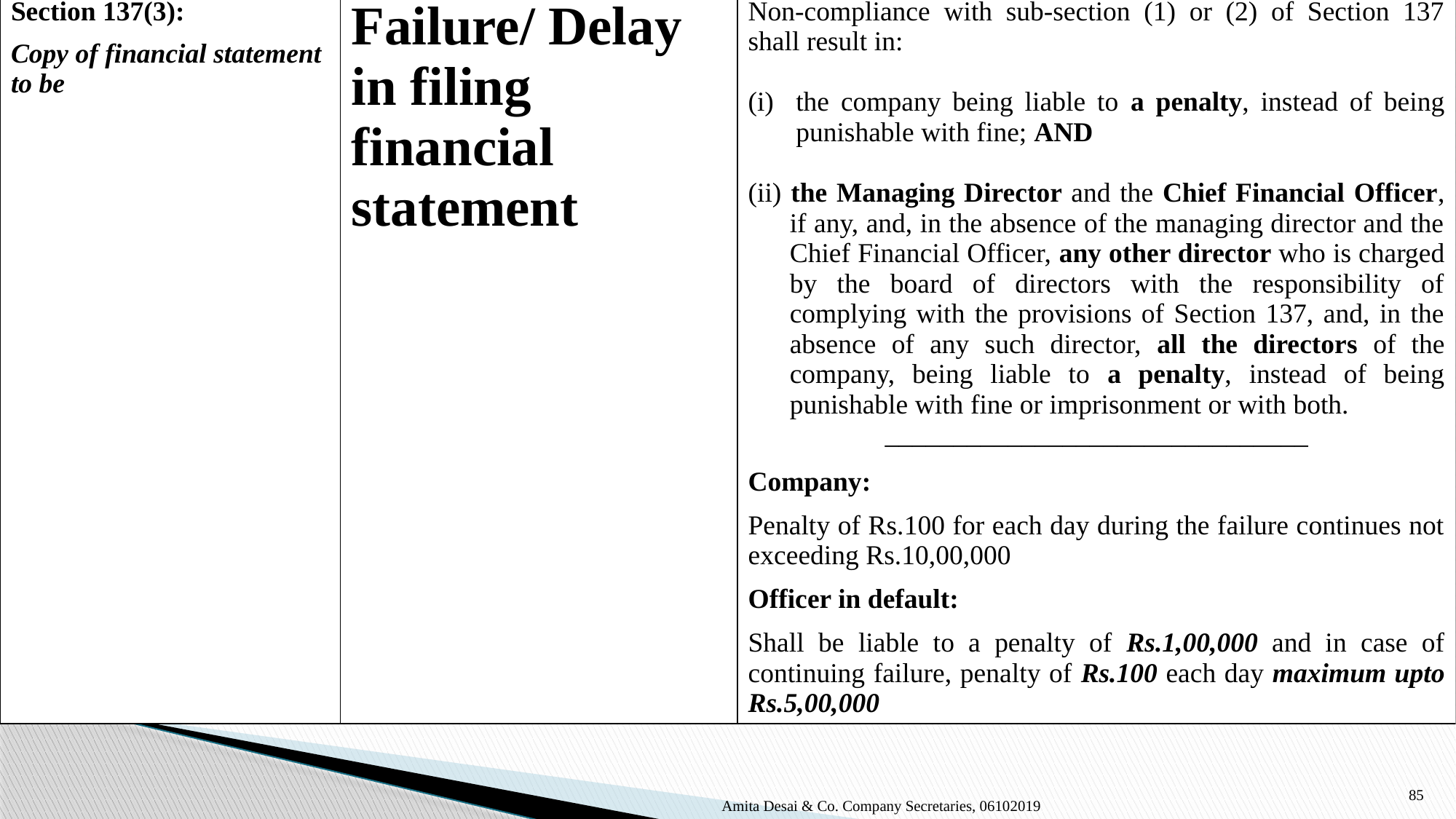

| Section 137(3): Copy of financial statement to be | Failure/ Delay in filing financial statement | Non-compliance with sub-section (1) or (2) of Section 137 shall result in: the company being liable to a penalty, instead of being punishable with fine; AND (ii) the Managing Director and the Chief Financial Officer, if any, and, in the absence of the managing director and the Chief Financial Officer, any other director who is charged by the board of directors with the responsibility of complying with the provisions of Section 137, and, in the absence of any such director, all the directors of the company, being liable to a penalty, instead of being punishable with fine or imprisonment or with both. \_\_\_\_\_\_\_\_\_\_\_\_\_\_\_\_\_\_\_\_\_\_\_\_\_\_\_\_\_\_\_ Company: Penalty of Rs.100 for each day during the failure continues not exceeding Rs.10,00,000 Officer in default: Shall be liable to a penalty of Rs.1,00,000 and in case of continuing failure, penalty of Rs.100 each day maximum upto Rs.5,00,000 |
| --- | --- | --- |
85
Amita Desai & Co. Company Secretaries, 06102019